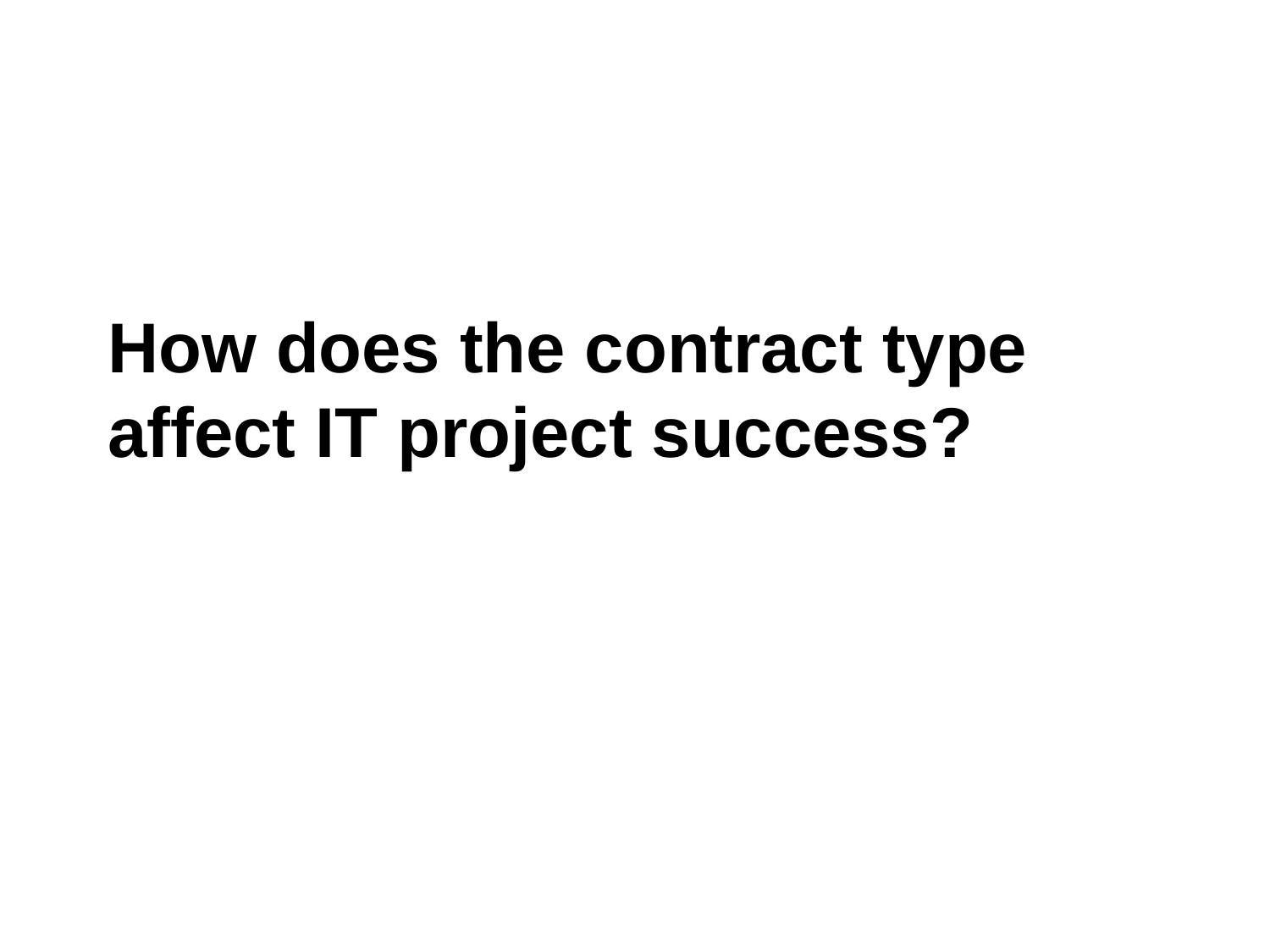

# How does the contract type affect IT project success?